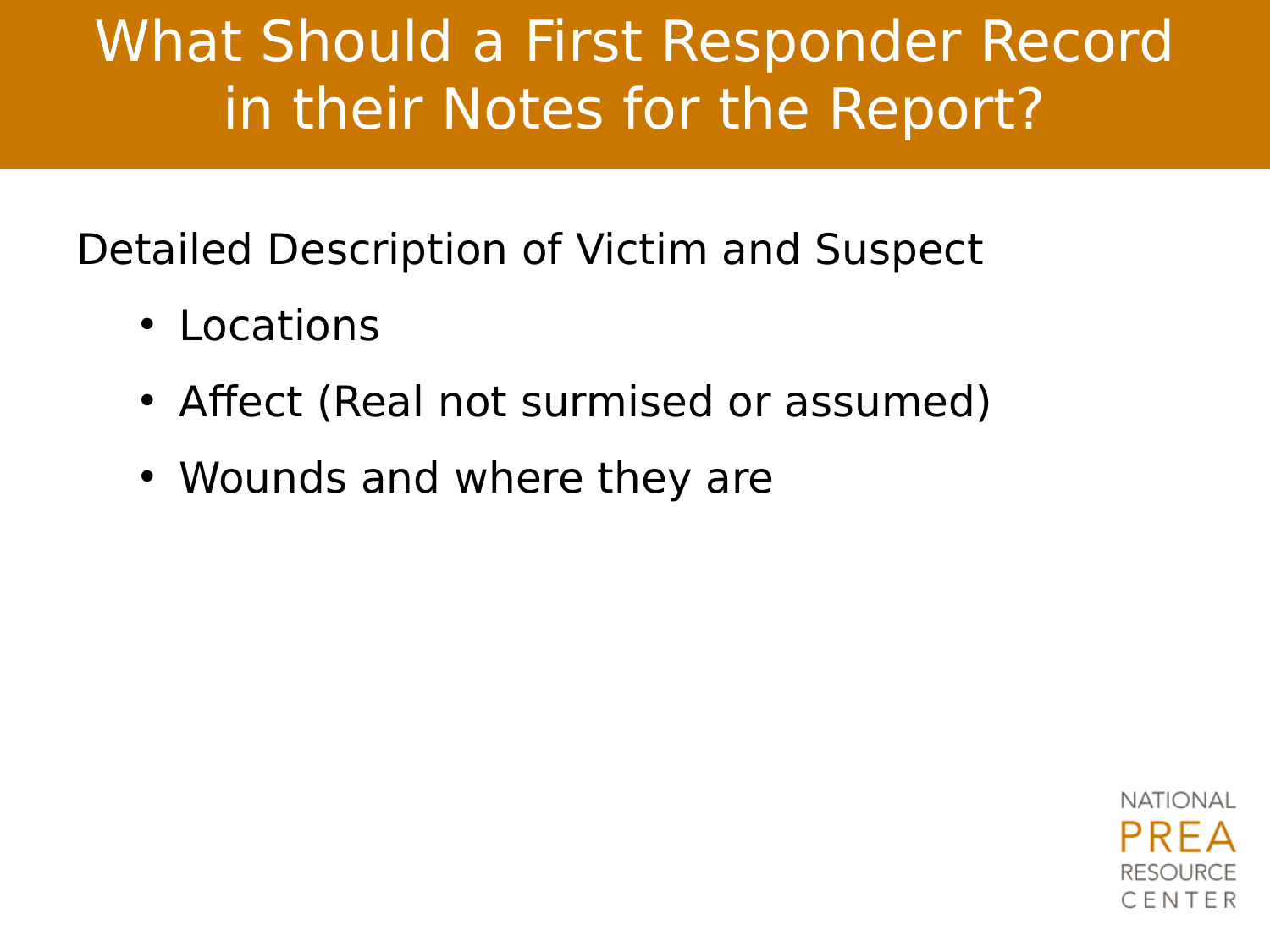

# What Should a First Responder Record in their Notes for the Report?
Detailed Description of Victim and Suspect
Locations
Affect (Real not surmised or assumed)
Wounds and where they are